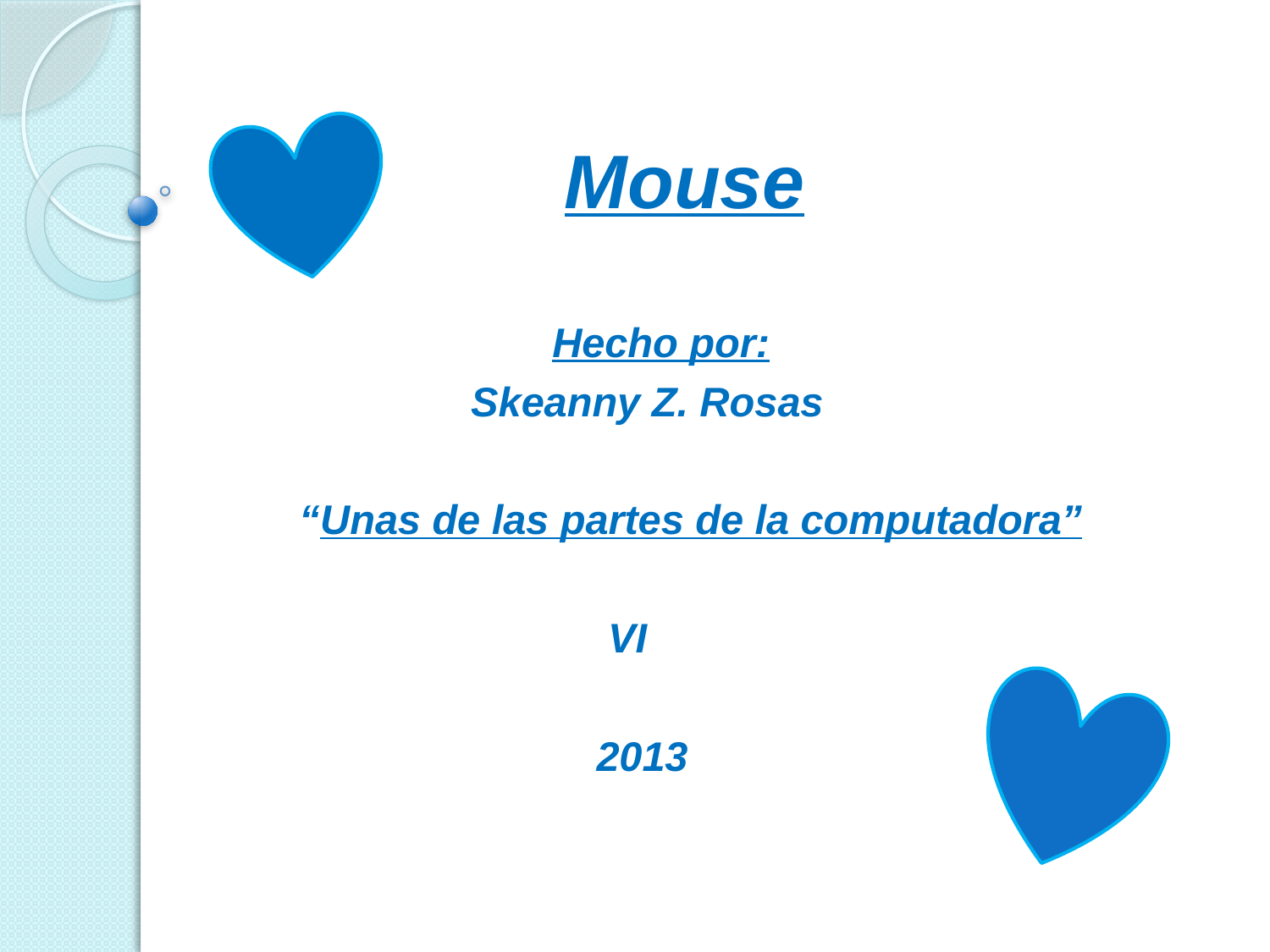

# Mouse

Hecho por:
                     Skeanny Z. Rosas

      “Unas de las partes de la computadora”

                                 VI

                                2013